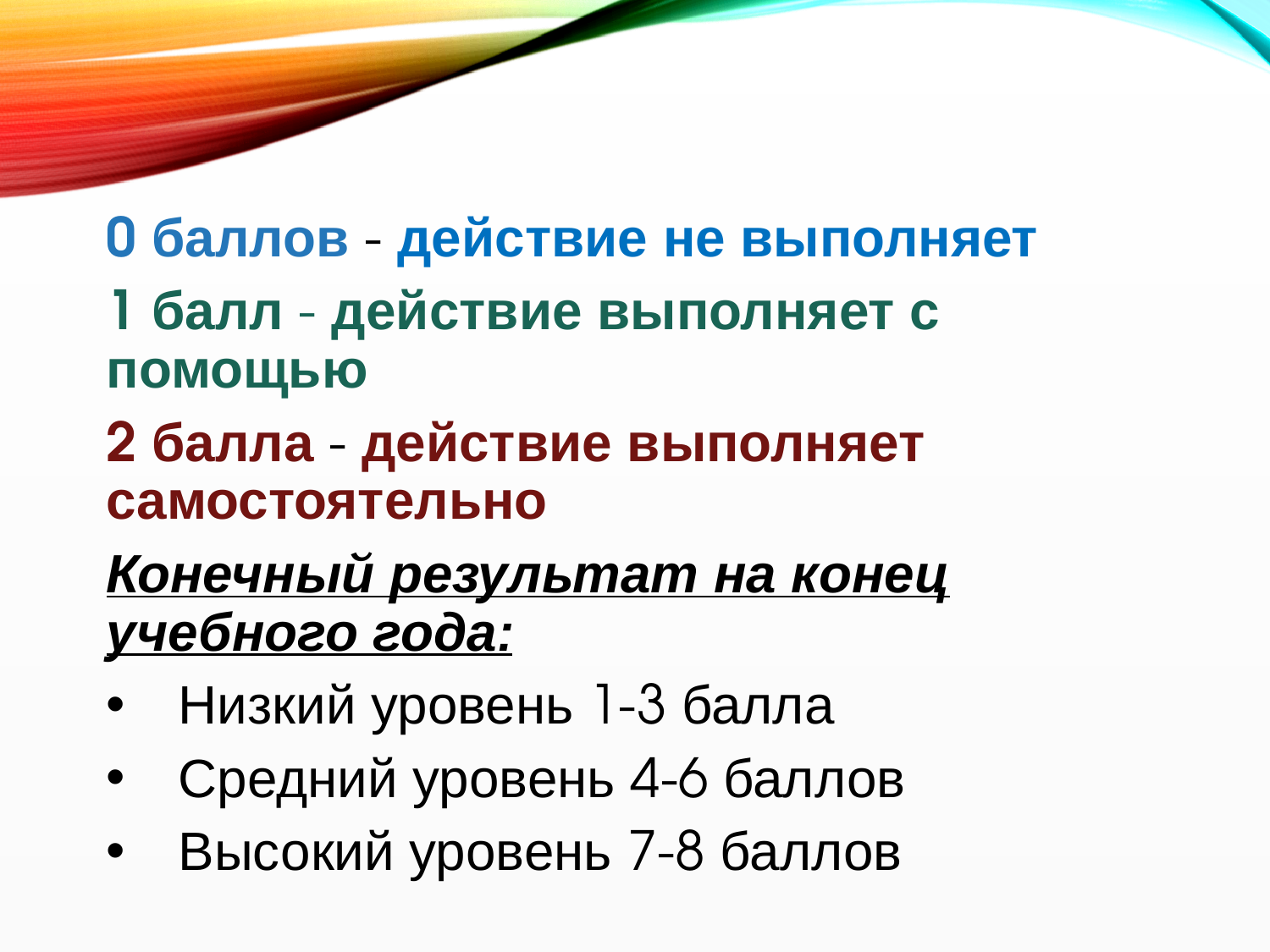

0 баллов - действие не выполняет
1 балл - действие выполняет с помощью
2 балла - действие выполняет самостоятельно
Конечный результат на конец учебного года:
   Низкий уровень 1-3 балла
   Средний уровень 4-6 баллов
   Высокий уровень 7-8 баллов